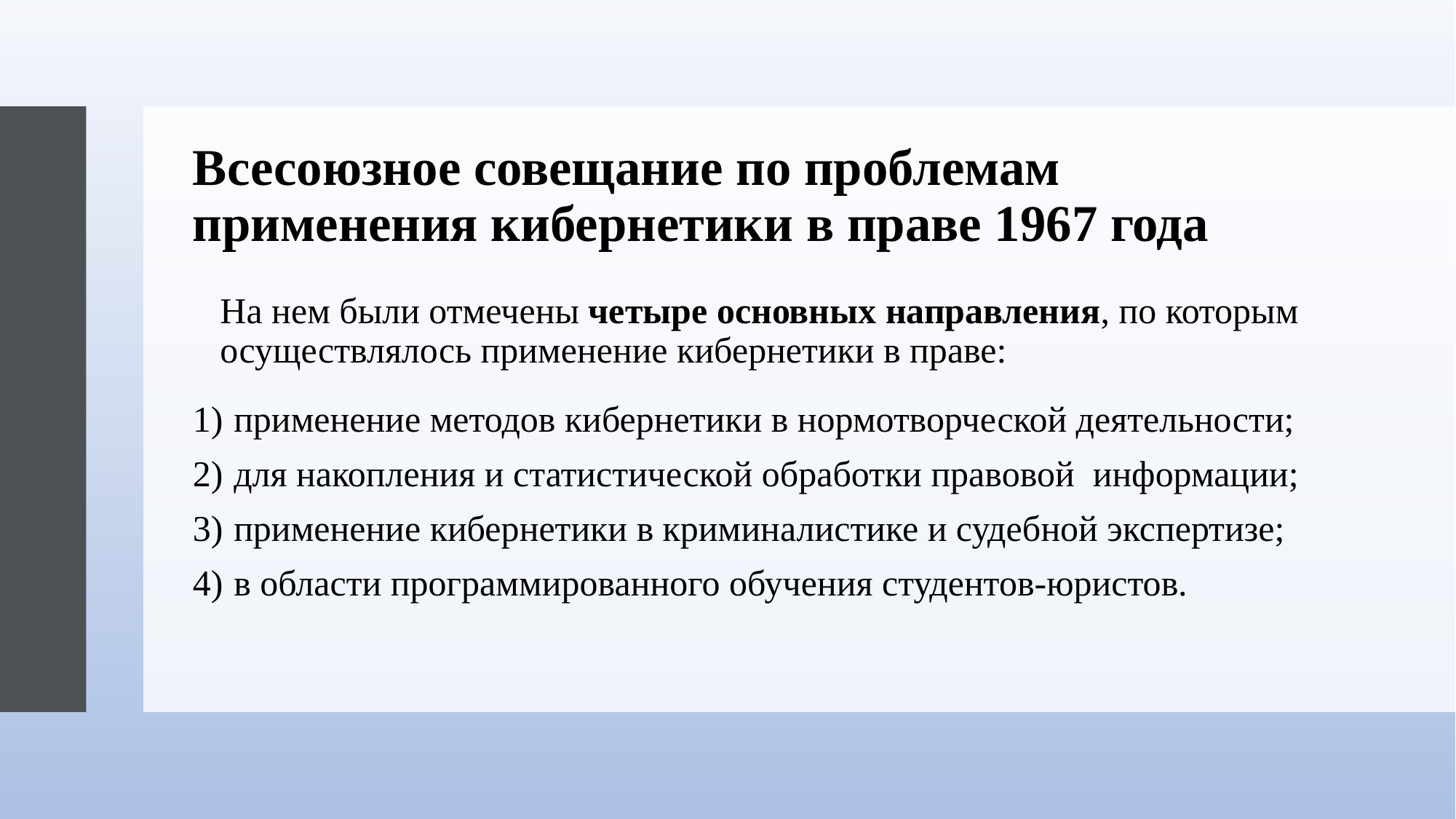

# Всесоюзное совещание по проблемам применения кибернетики в праве 1967 года
На нем были отмечены четыре основных направления, по которым осуществлялось применение кибернетики в праве:
применение методов кибернетики в нормотворческой деятельности;
для накопления и статистической обработки правовой  информации;
применение кибернетики в криминалистике и судебной экспертизе;
в области программированного обучения студентов-юристов.